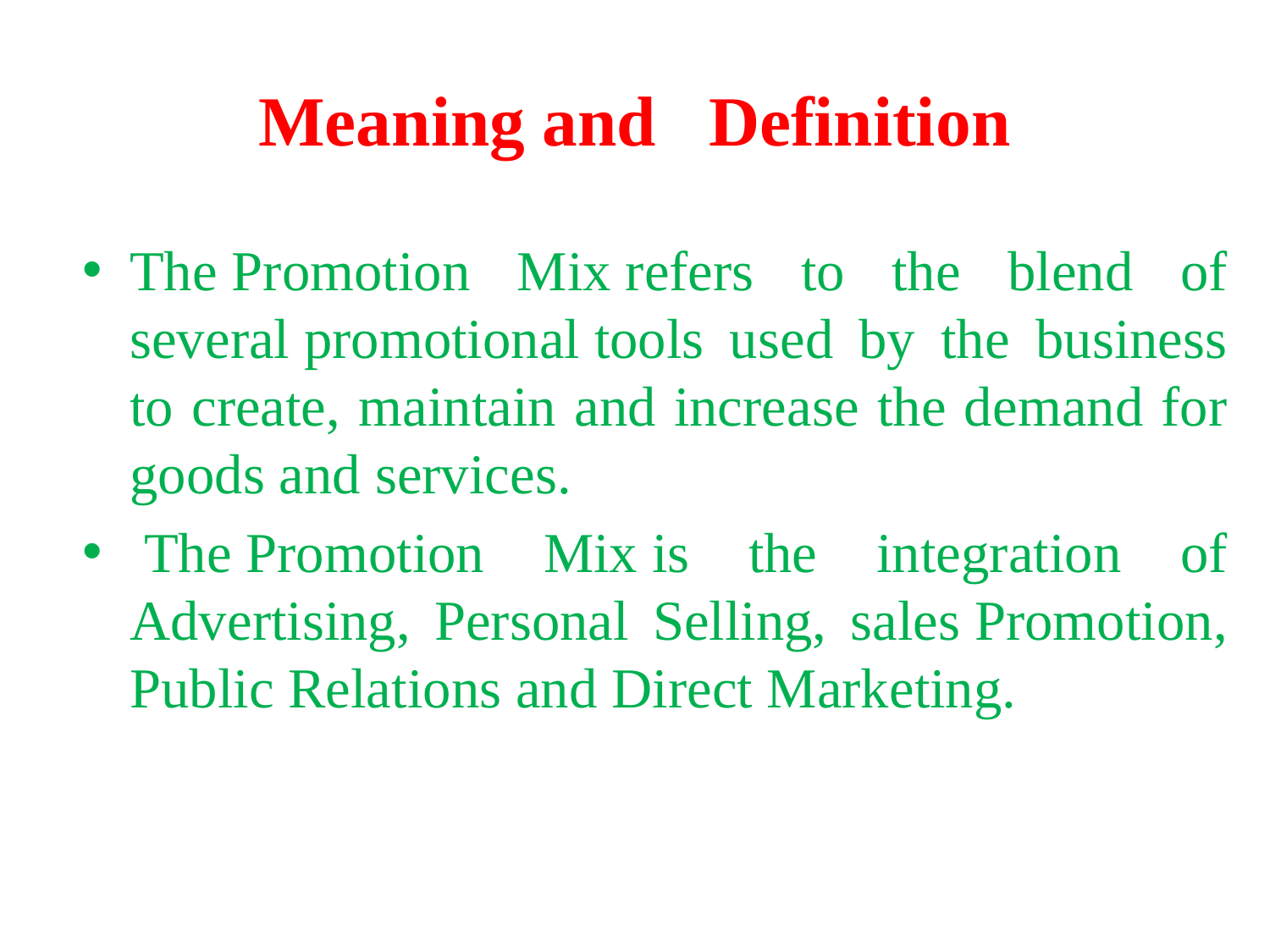

# Meaning and   Definition
The Promotion Mix refers to the blend of several promotional tools used by the business to create, maintain and increase the demand for goods and services.
 The Promotion Mix is the integration of Advertising, Personal Selling, sales Promotion, Public Relations and Direct Marketing.